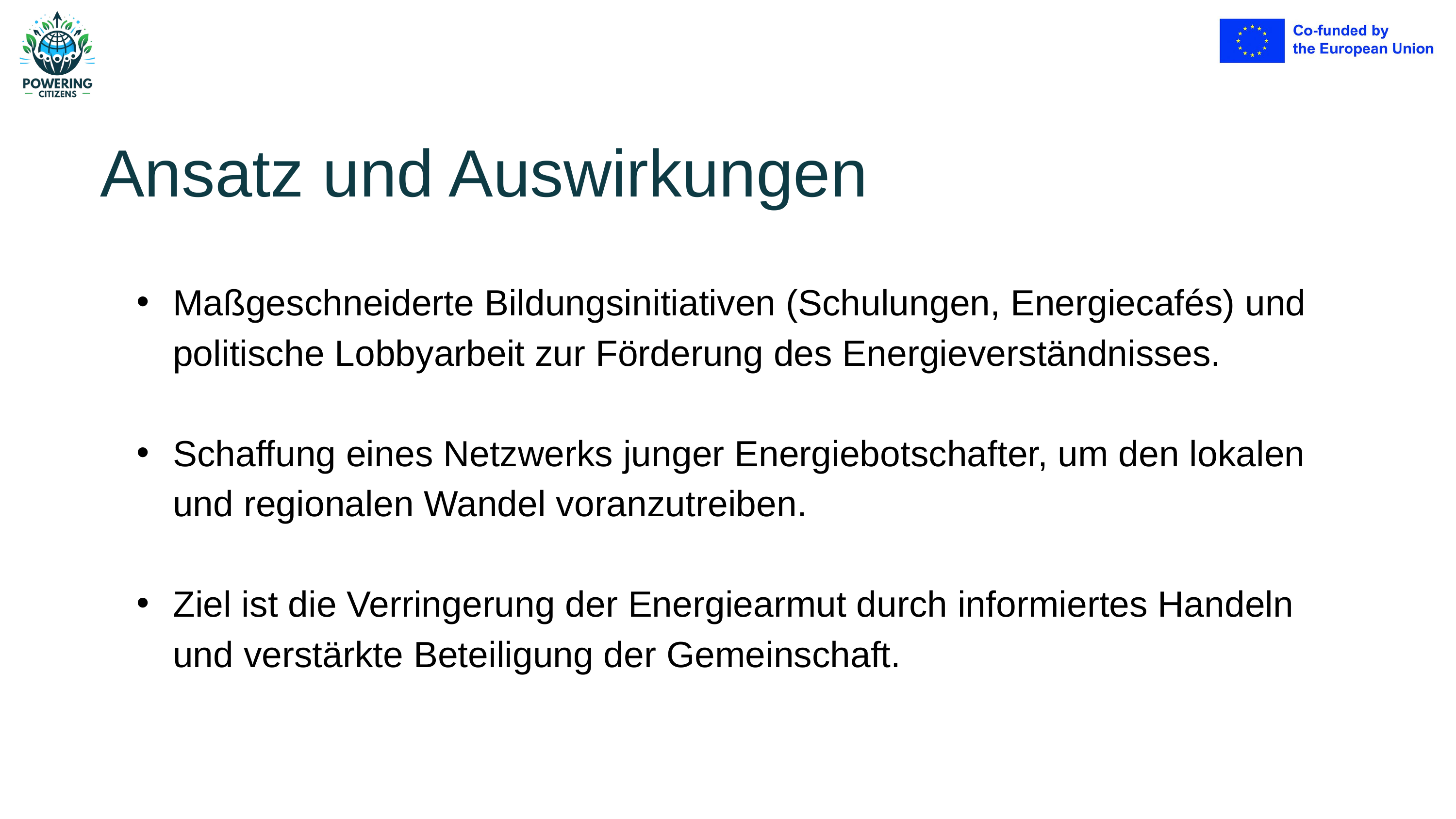

Ansatz und Auswirkungen

Maßgeschneiderte Bildungsinitiativen (Schulungen, Energiecafés) und politische Lobbyarbeit zur Förderung des Energieverständnisses.

Schaffung eines Netzwerks junger Energiebotschafter, um den lokalen und regionalen Wandel voranzutreiben.

Ziel ist die Verringerung der Energiearmut durch informiertes Handeln und verstärkte Beteiligung der Gemeinschaft.